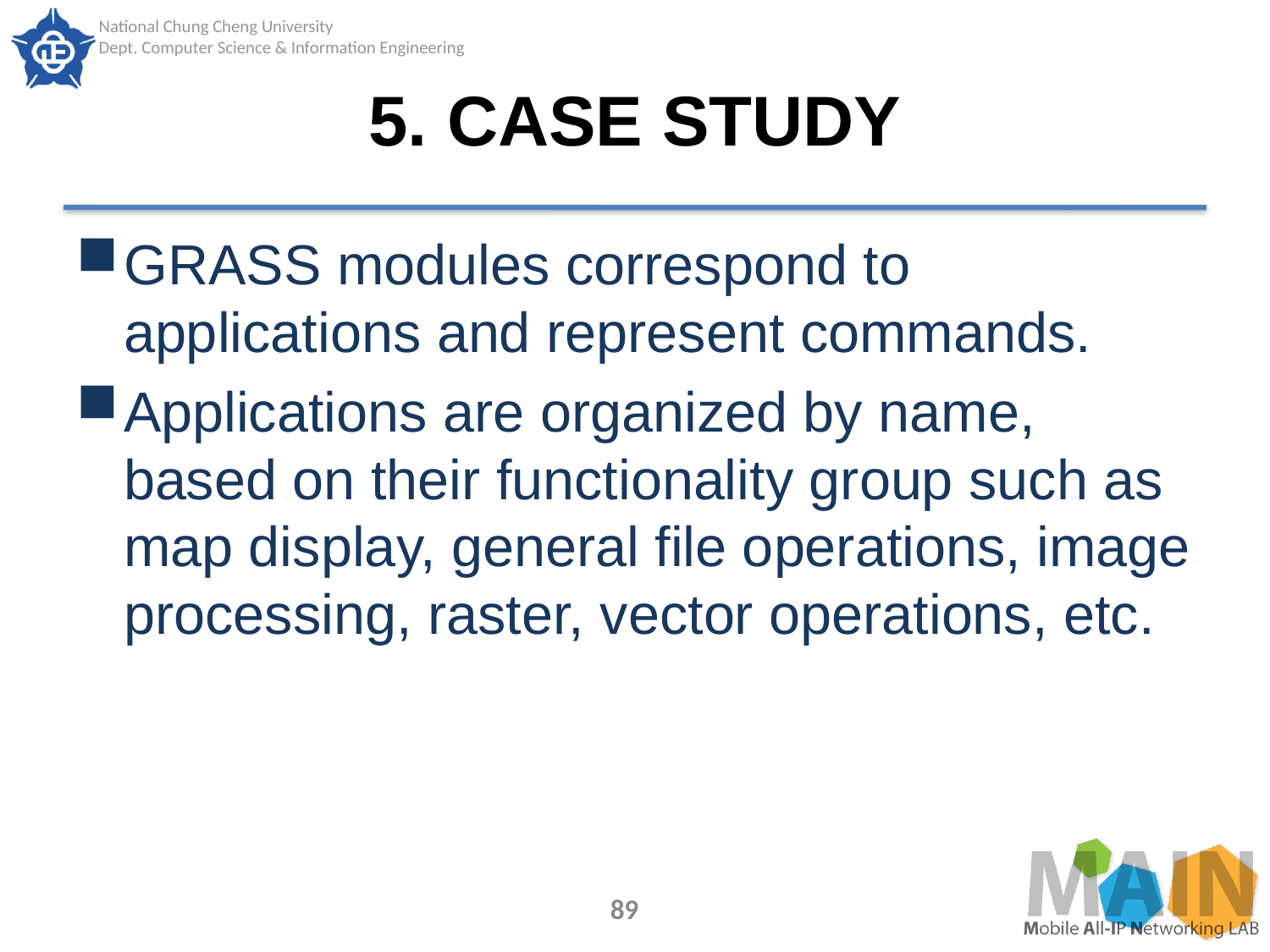

# 5. CASE STUDY
GRASS modules correspond to applications and represent commands.
Applications are organized by name, based on their functionality group such as map display, general file operations, image processing, raster, vector operations, etc.
89